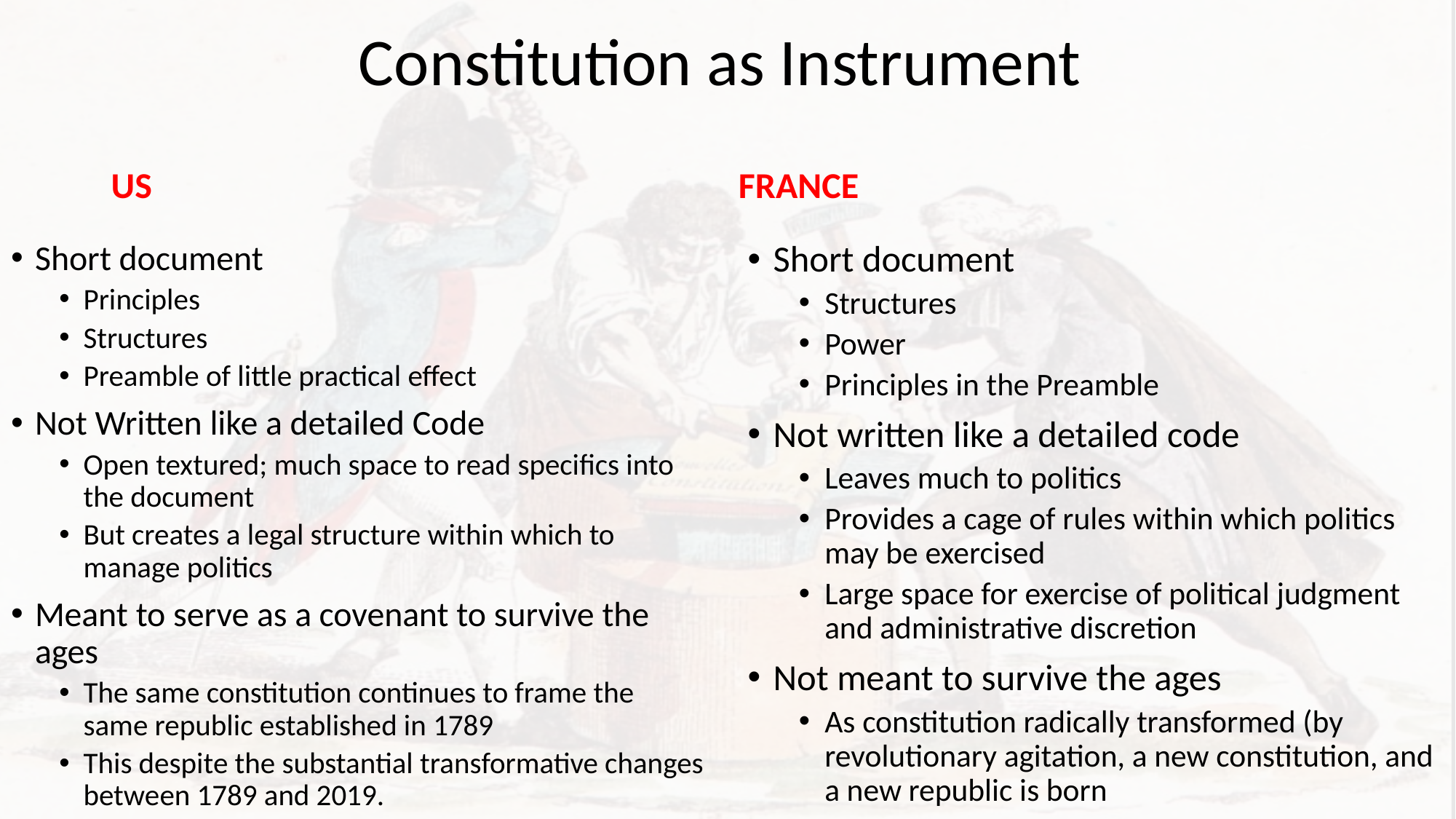

# Constitution as Instrument
US
FRANCE
Short document
Principles
Structures
Preamble of little practical effect
Not Written like a detailed Code
Open textured; much space to read specifics into the document
But creates a legal structure within which to manage politics
Meant to serve as a covenant to survive the ages
The same constitution continues to frame the same republic established in 1789
This despite the substantial transformative changes between 1789 and 2019.

Short document
Structures
Power
Principles in the Preamble
Not written like a detailed code
Leaves much to politics
Provides a cage of rules within which politics may be exercised
Large space for exercise of political judgment and administrative discretion
Not meant to survive the ages
As constitution radically transformed (by revolutionary agitation, a new constitution, and a new republic is born